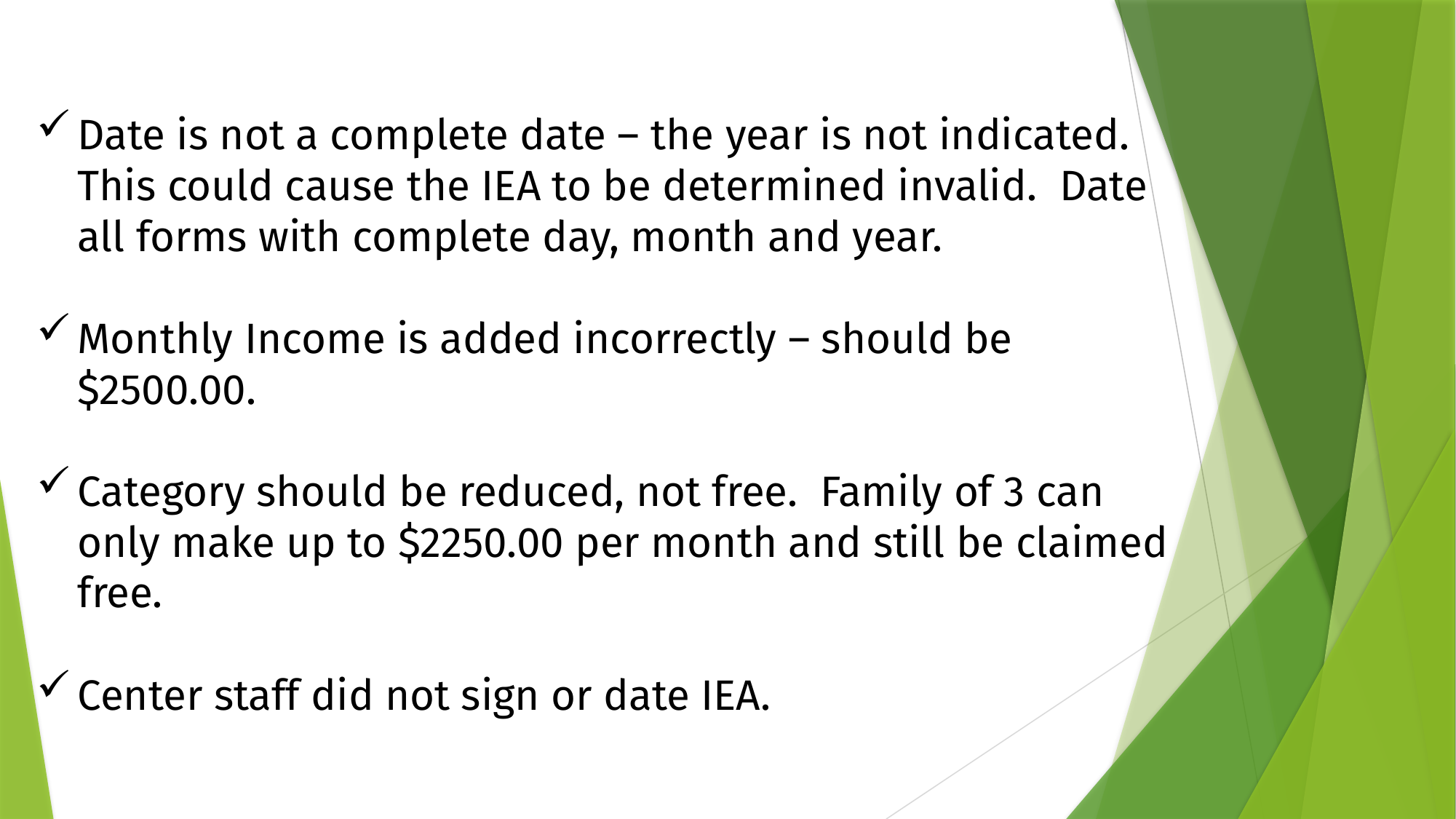

Date is not a complete date – the year is not indicated.  This could cause the IEA to be determined invalid.  Date all forms with complete day, month and year.

Monthly Income is added incorrectly – should be $2500.00.

Category should be reduced, not free.  Family of 3 can only make up to $2250.00 per month and still be claimed free.

Center staff did not sign or date IEA.